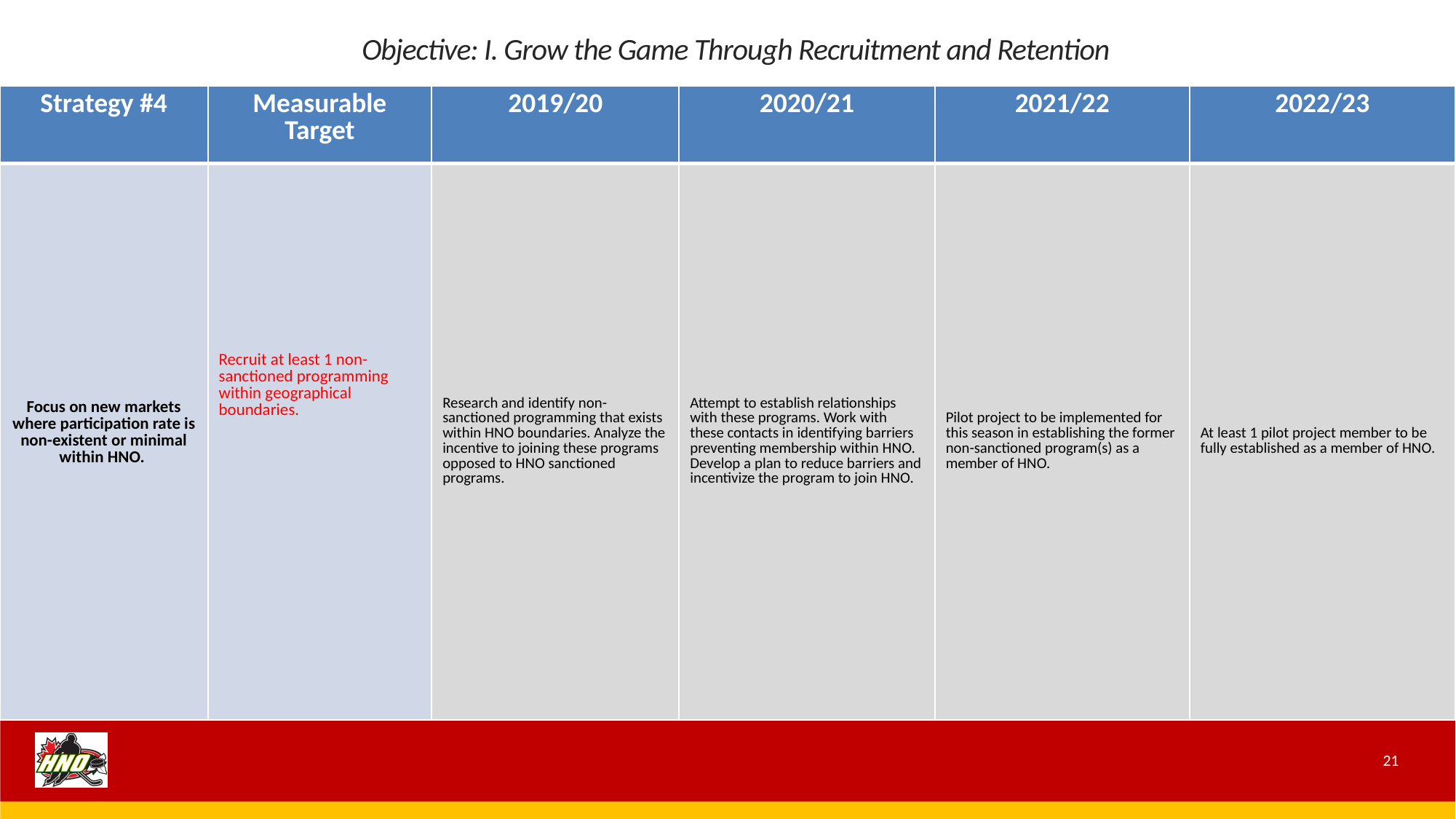

Objective: I. Grow the Game Through Recruitment and Retention
| Strategy #4 | Measurable Target | 2019/20 | 2020/21 | 2021/22 | 2022/23 |
| --- | --- | --- | --- | --- | --- |
| Focus on new markets where participation rate is non-existent or minimal within HNO. | Recruit at least 1 non-sanctioned programming within geographical boundaries. | Research and identify non-sanctioned programming that exists within HNO boundaries. Analyze the incentive to joining these programs opposed to HNO sanctioned programs. | Attempt to establish relationships with these programs. Work with these contacts in identifying barriers preventing membership within HNO. Develop a plan to reduce barriers and incentivize the program to join HNO. | Pilot project to be implemented for this season in establishing the former non-sanctioned program(s) as a member of HNO. | At least 1 pilot project member to be fully established as a member of HNO. |
21